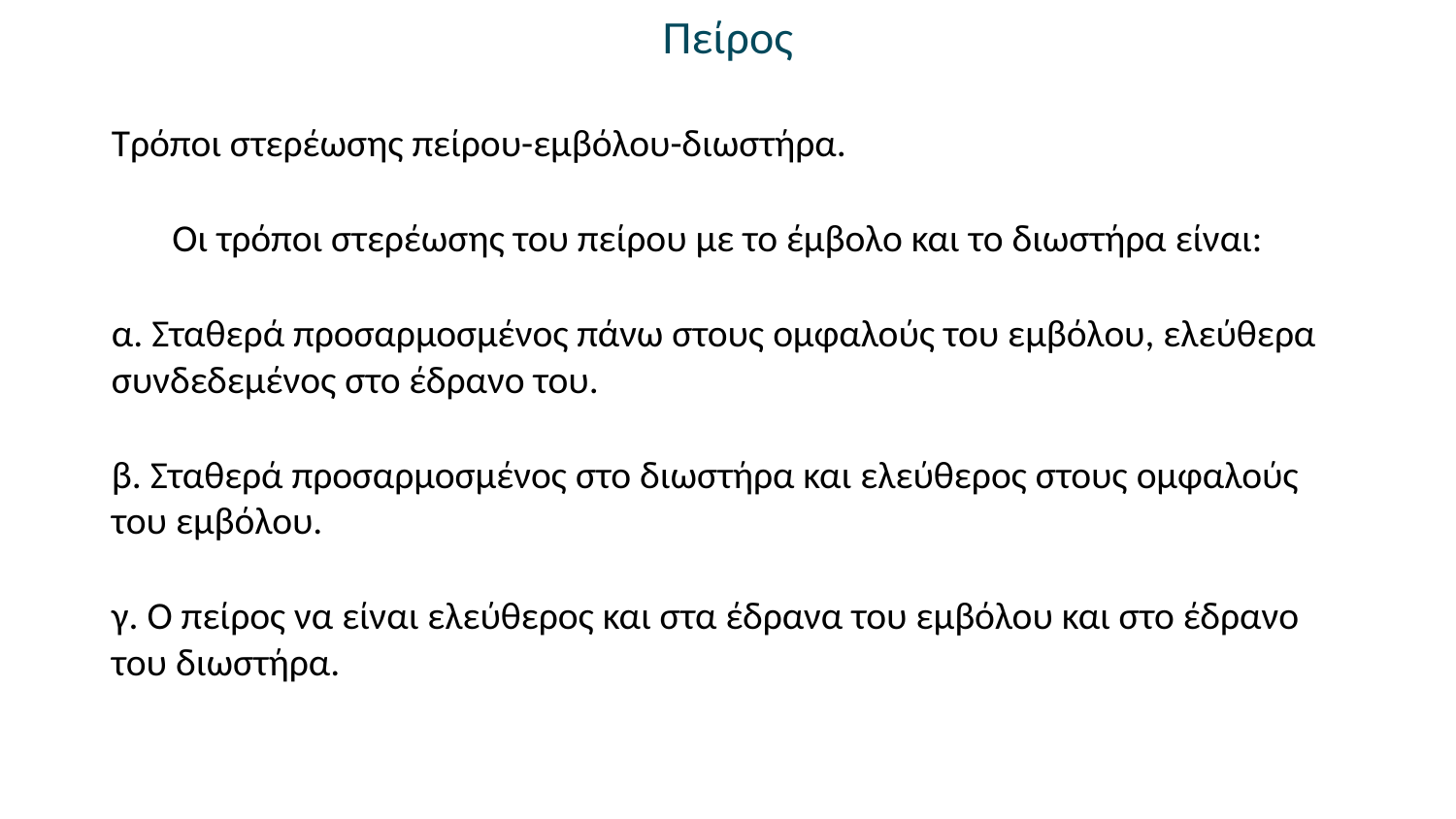

Πείρος
Τρόποι στερέωσης πείρου-εμβόλου-διωστήρα.
Οι τρόποι στερέωσης του πείρου με το έμβολο και το διωστήρα είναι:
α. Σταθερά προσαρμοσμένος πάνω στους ομφαλούς του εμβόλου, ελεύθερα συνδεδεμένος στο έδρανο του.
β. Σταθερά προσαρμοσμένος στο διωστήρα και ελεύθερος στους ομφαλούς του εμβόλου.
γ. Ο πείρος να είναι ελεύθερος και στα έδρανα του εμβόλου και στο έδρανο του διωστήρα.